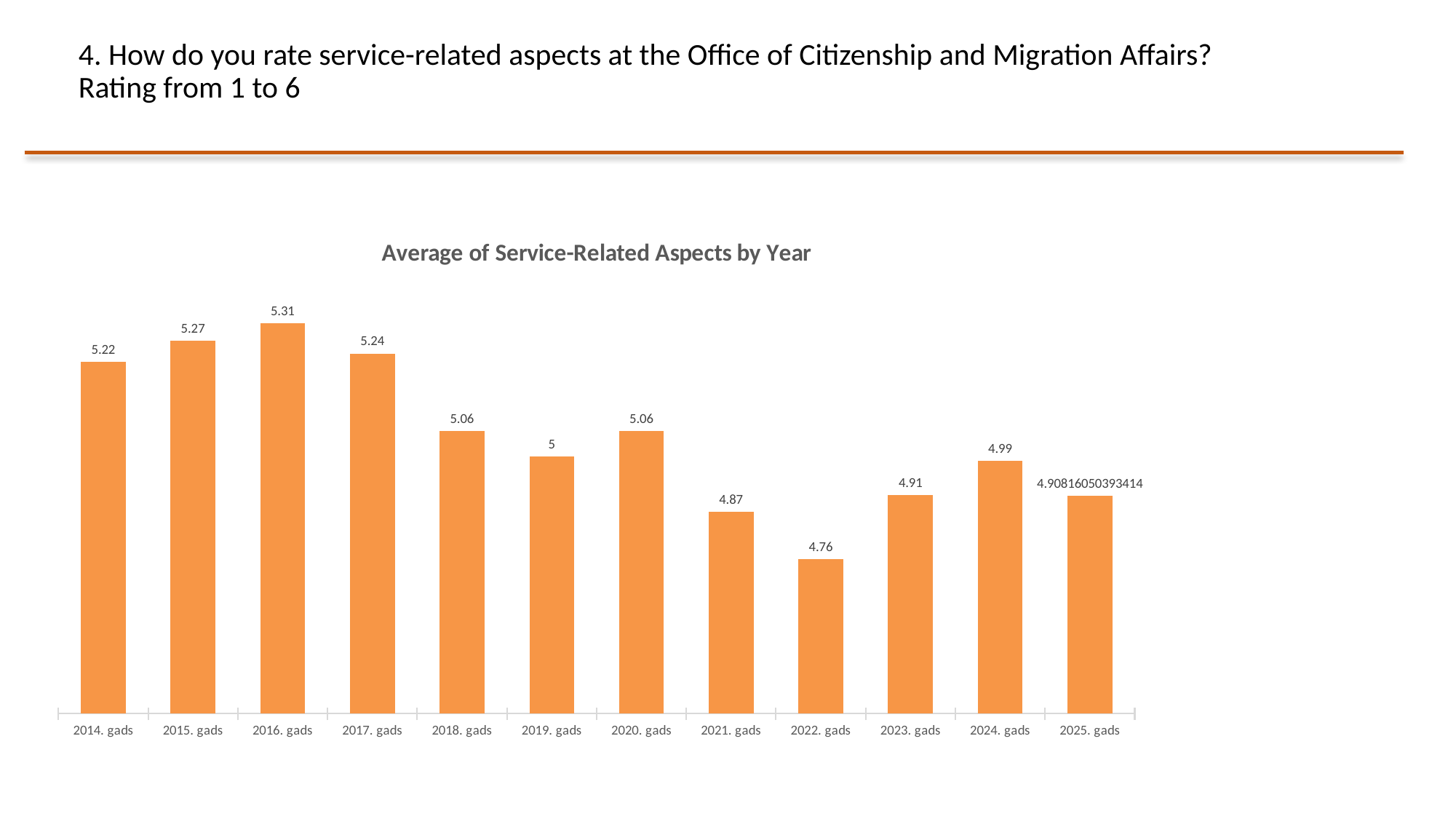

4. How do you rate service-related aspects at the Office of Citizenship and Migration Affairs?
Rating from 1 to 6

### Chart: Average of Service-Related Aspects by Year

| Category | 4. Pakalpojuma aspektu vērtējums |
|---|---|
| 2014. gads | 5.22 |
| 2015. gads | 5.27 |
| 2016. gads | 5.31 |
| 2017. gads | 5.24 |
| 2018. gads | 5.06 |
| 2019. gads | 5.0 |
| 2020. gads | 5.06 |
| 2021. gads | 4.87 |
| 2022. gads | 4.76 |
| 2023. gads | 4.91 |
| 2024. gads | 4.99 |
| 2025. gads | 4.908160503934142 |